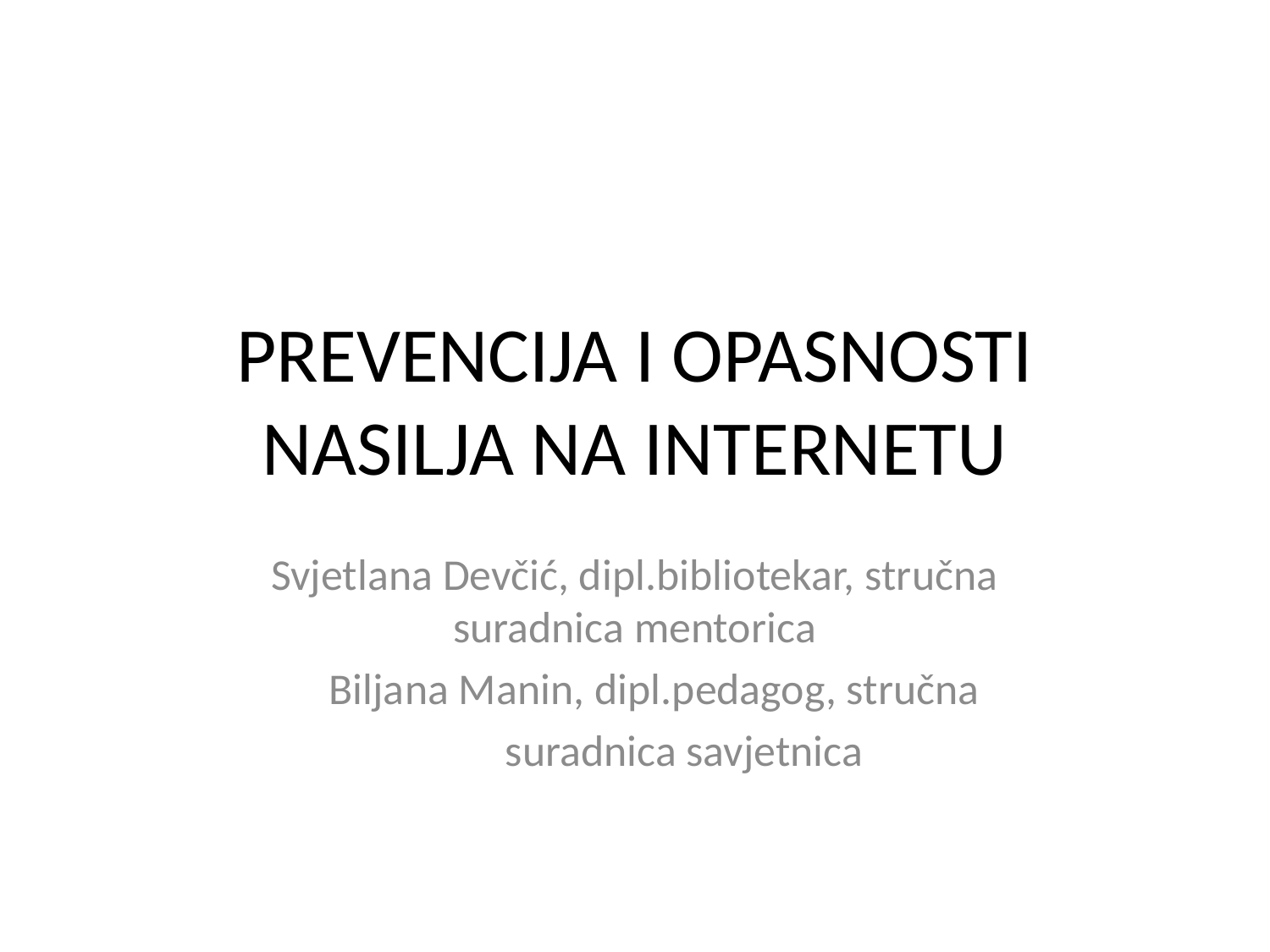

# PREVENCIJA I OPASNOSTI NASILJA NA INTERNETU
Svjetlana Devčić, dipl.bibliotekar, stručna suradnica mentorica
    Biljana Manin, dipl.pedagog, stručna
      	suradnica savjetnica